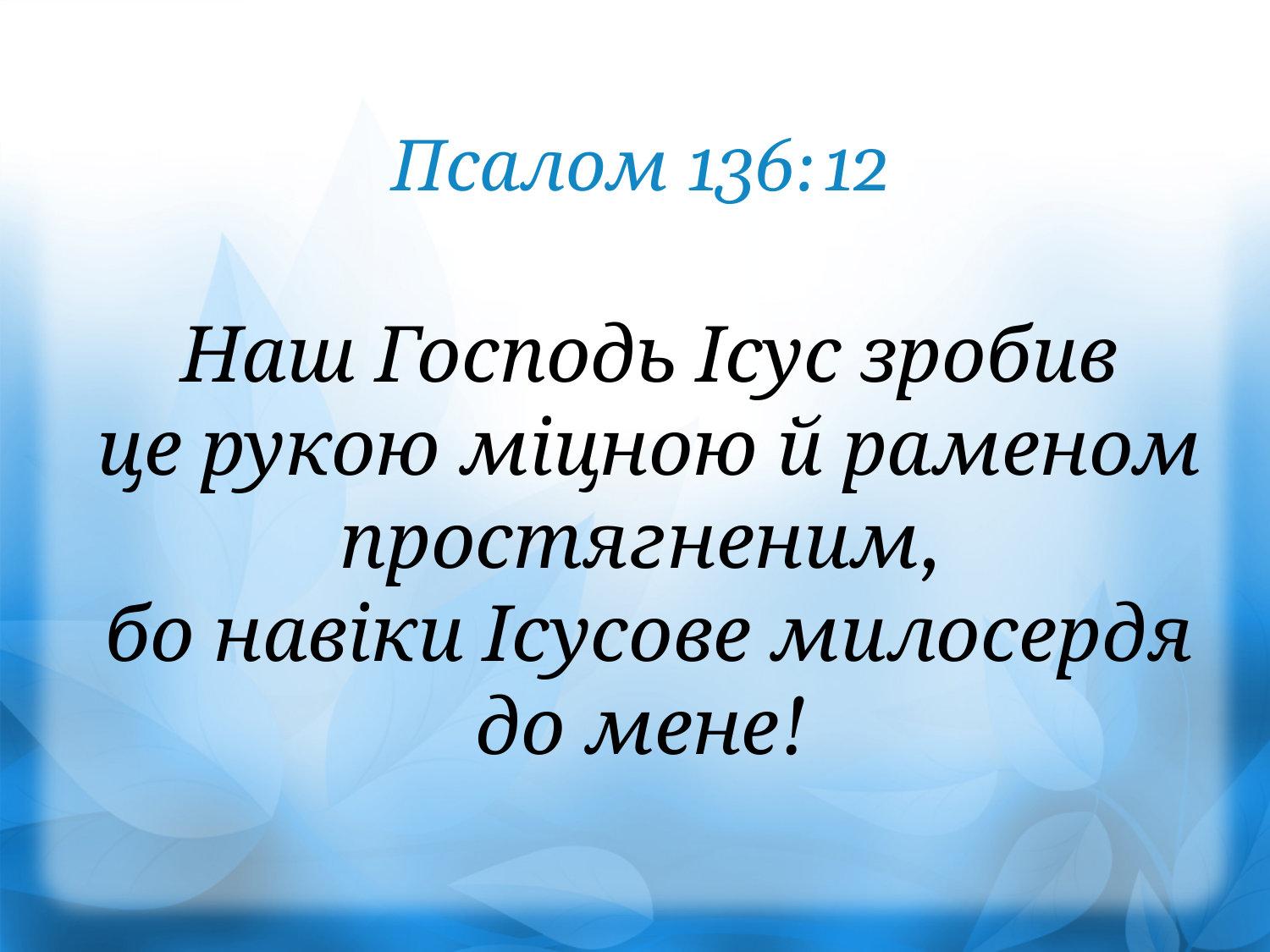

Псалом 136:12

Наш Господь Ісус зробив
це рукою міцною й раменом простягненим,
бо навіки Ісусове милосердя до мене!